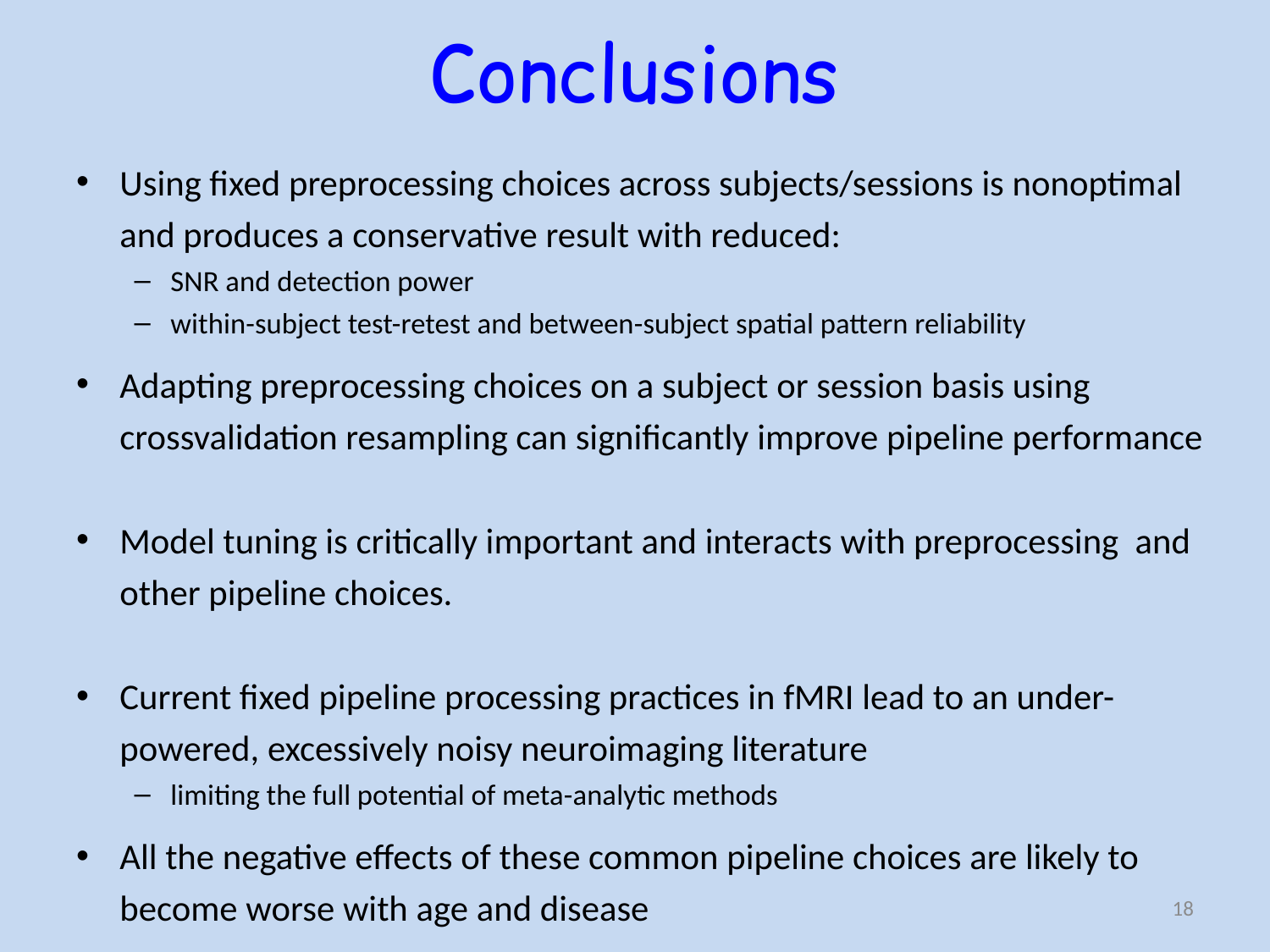

# Conclusions
Using fixed preprocessing choices across subjects/sessions is nonoptimal and produces a conservative result with reduced:
SNR and detection power
within-subject test-retest and between-subject spatial pattern reliability
Adapting preprocessing choices on a subject or session basis using crossvalidation resampling can significantly improve pipeline performance

Model tuning is critically important and interacts with preprocessing  and other pipeline choices.

Current fixed pipeline processing practices in fMRI lead to an under-powered, excessively noisy neuroimaging literature
limiting the full potential of meta-analytic methods
All the negative effects of these common pipeline choices are likely to become worse with age and disease

18